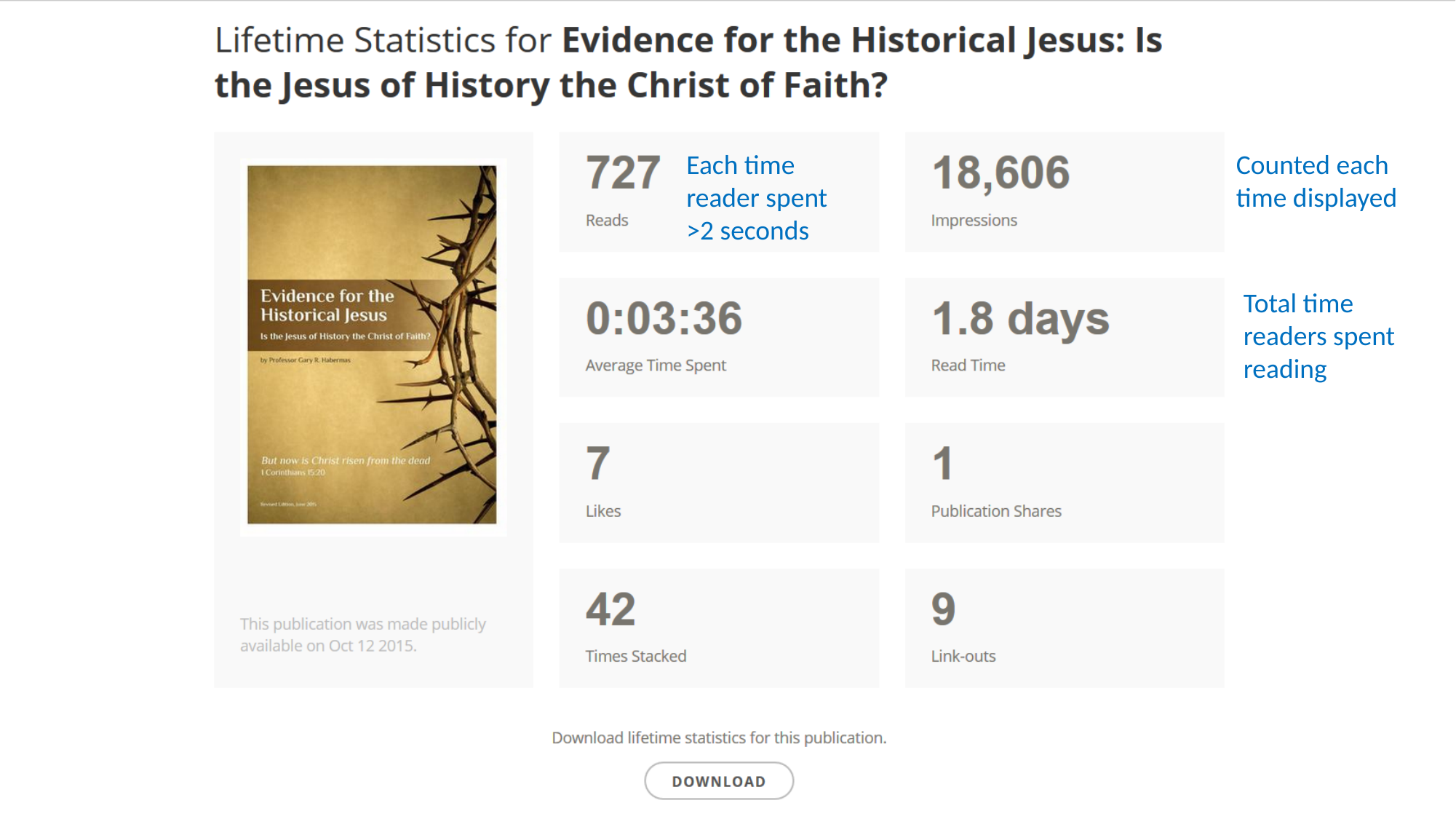

Each time reader spent >2 seconds
Counted each time displayed
Total time readers spent reading